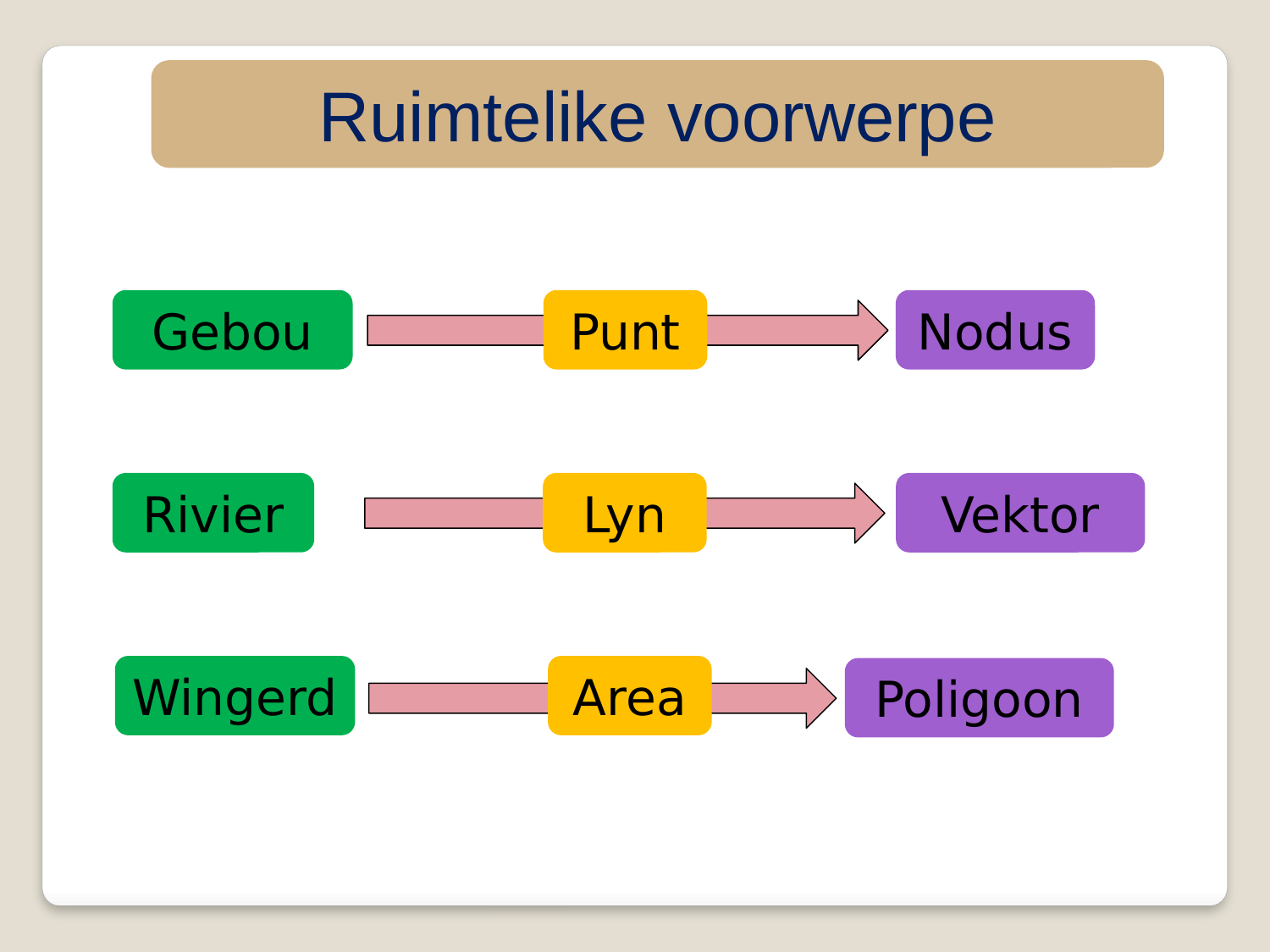

Ruimtelike voorwerpe
Gebou
Punt
Nodus

Rivier
Lyn
Vektor

Wingerd
Area
Poligoon